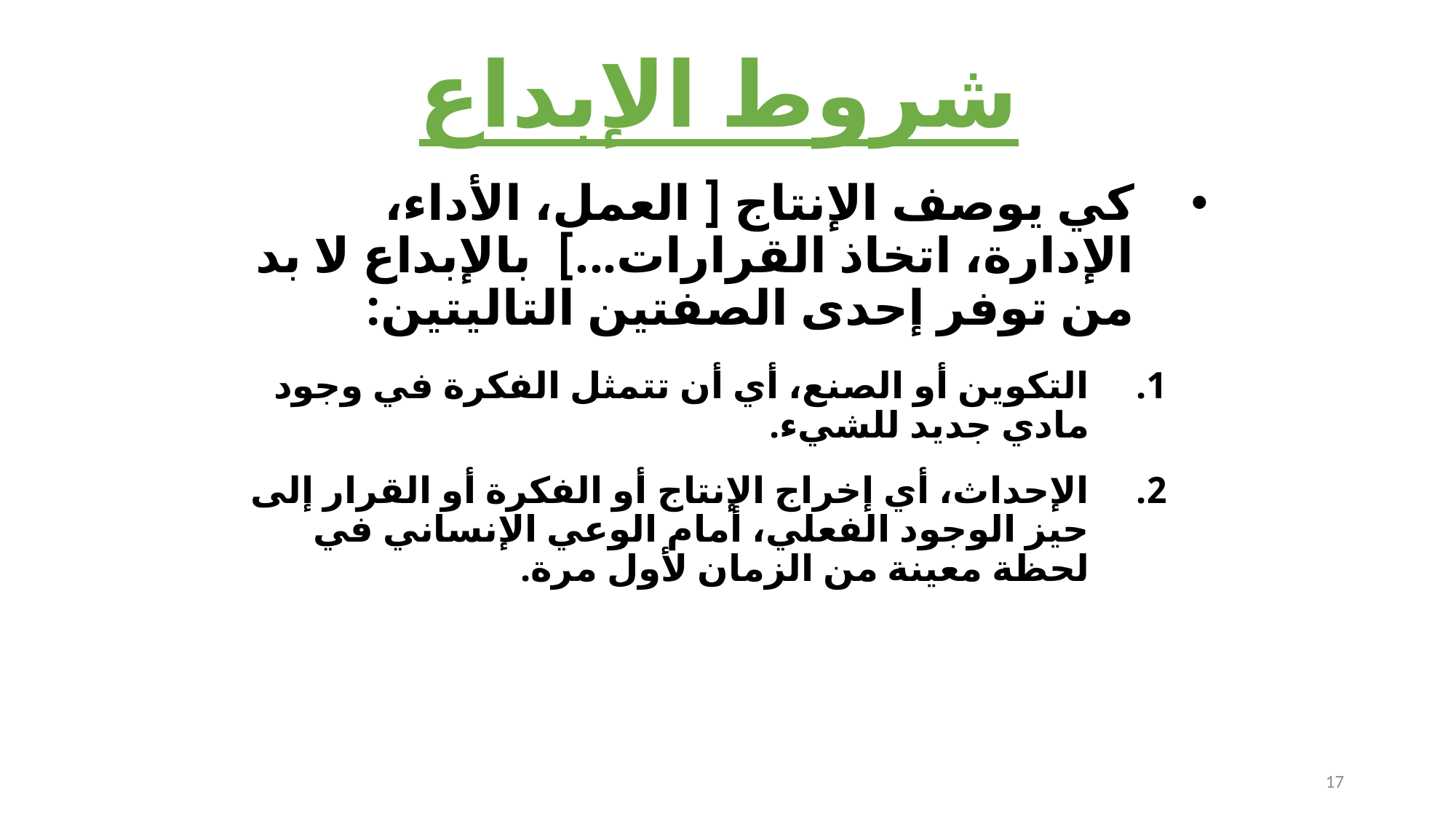

# شروط الإبداع
كي يوصف الإنتاج [ العمل، الأداء، الإدارة، اتخاذ القرارات...]  بالإبداع لا بد من توفر إحدى الصفتين التاليتين:
التكوين أو الصنع، أي أن تتمثل الفكرة في وجود مادي جديد للشيء.
الإحداث، أي إخراج الإنتاج أو الفكرة أو القرار إلى حيز الوجود الفعلي، أمام الوعي الإنساني في لحظة معينة من الزمان لأول مرة.

17